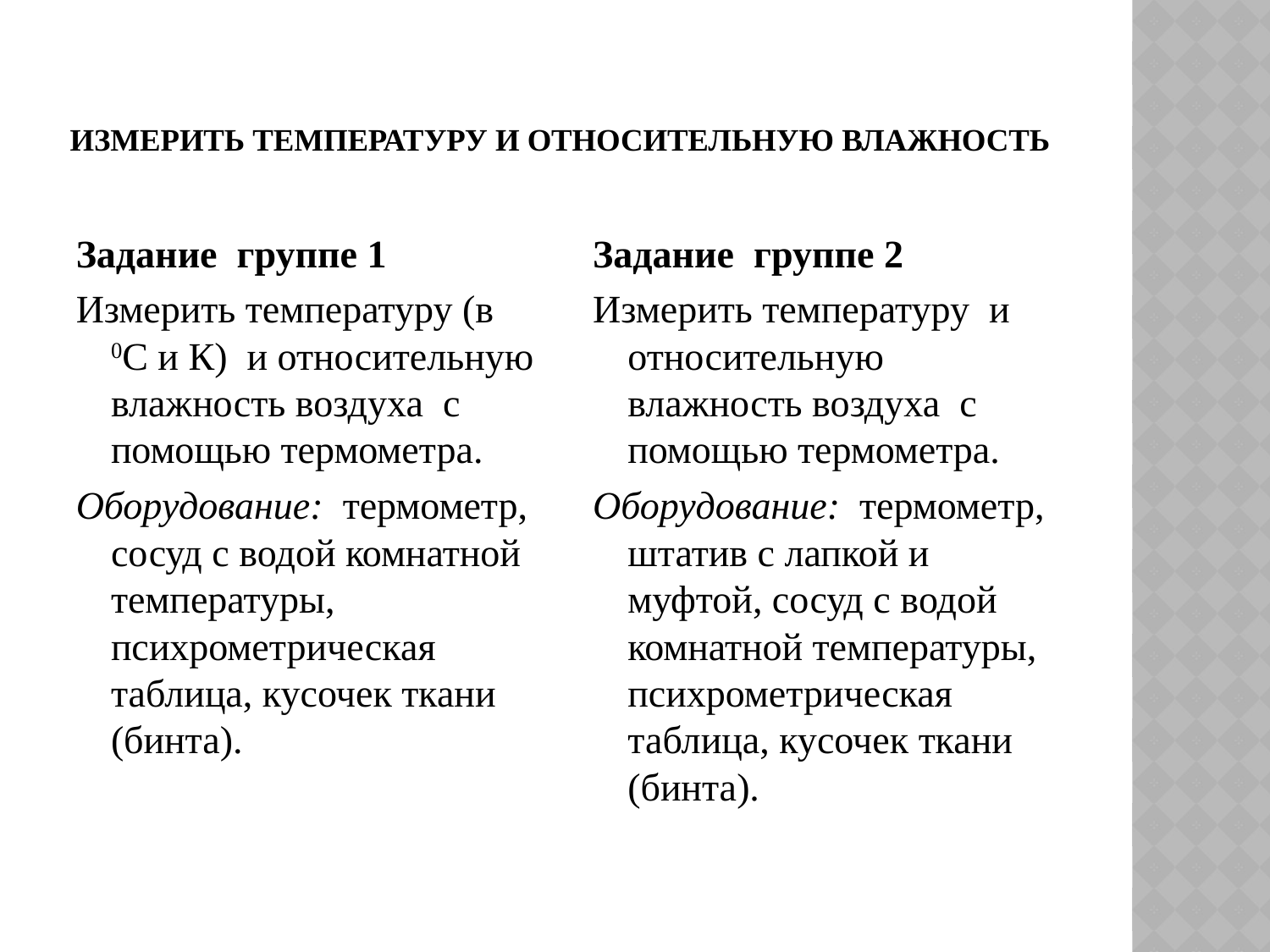

# Измерить температуру и относительную влажность
Задание  группе 1
Измерить температуру (в 0С и К)  и относительную влажность воздуха  с помощью термометра.
Оборудование:  термометр, сосуд с водой комнатной температуры, психрометрическая таблица, кусочек ткани (бинта).

Задание  группе 2
Измерить температуру  и относительную влажность воздуха  с помощью термометра.
Оборудование:  термометр,  штатив с лапкой и муфтой, сосуд с водой комнатной температуры, психрометрическая таблица, кусочек ткани (бинта).